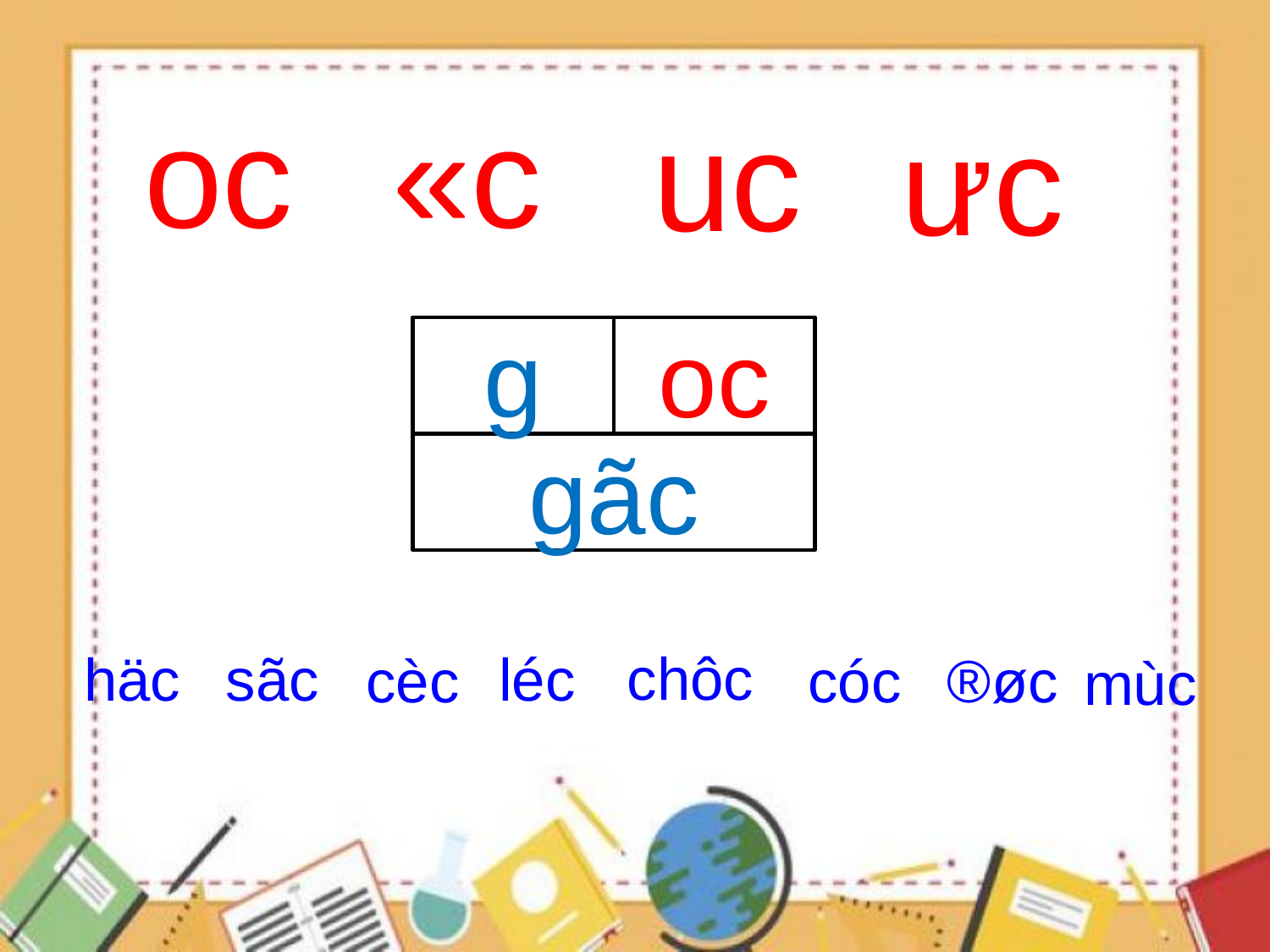

oc
«c
uc
­­ưc
g
oc
gãc
chôc
häc
sãc
léc
cèc
cóc
®øc
mùc